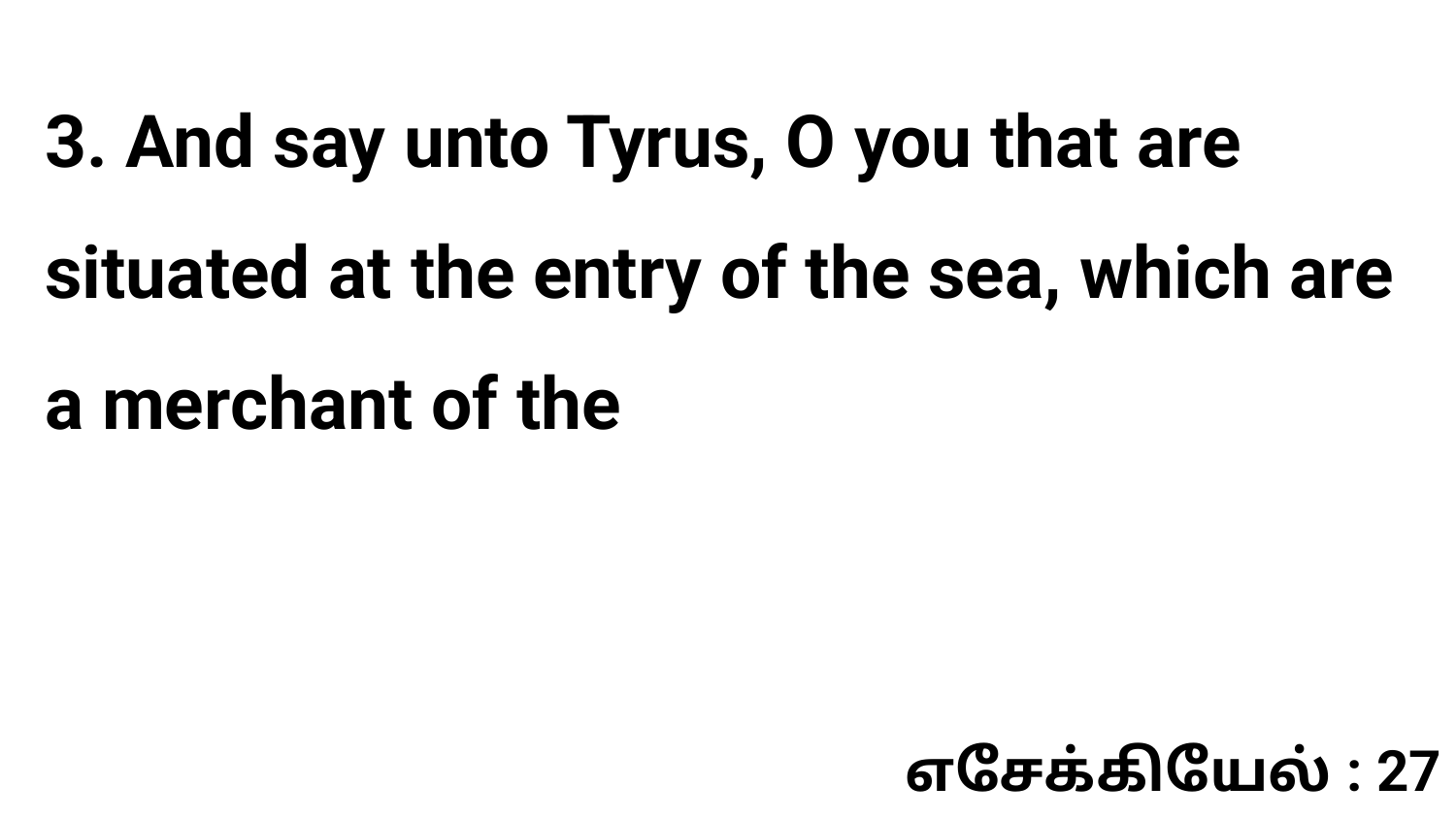

3. And say unto Tyrus, O you that are situated at the entry of the sea, which are a merchant of the
எசேக்கியேல் : 27